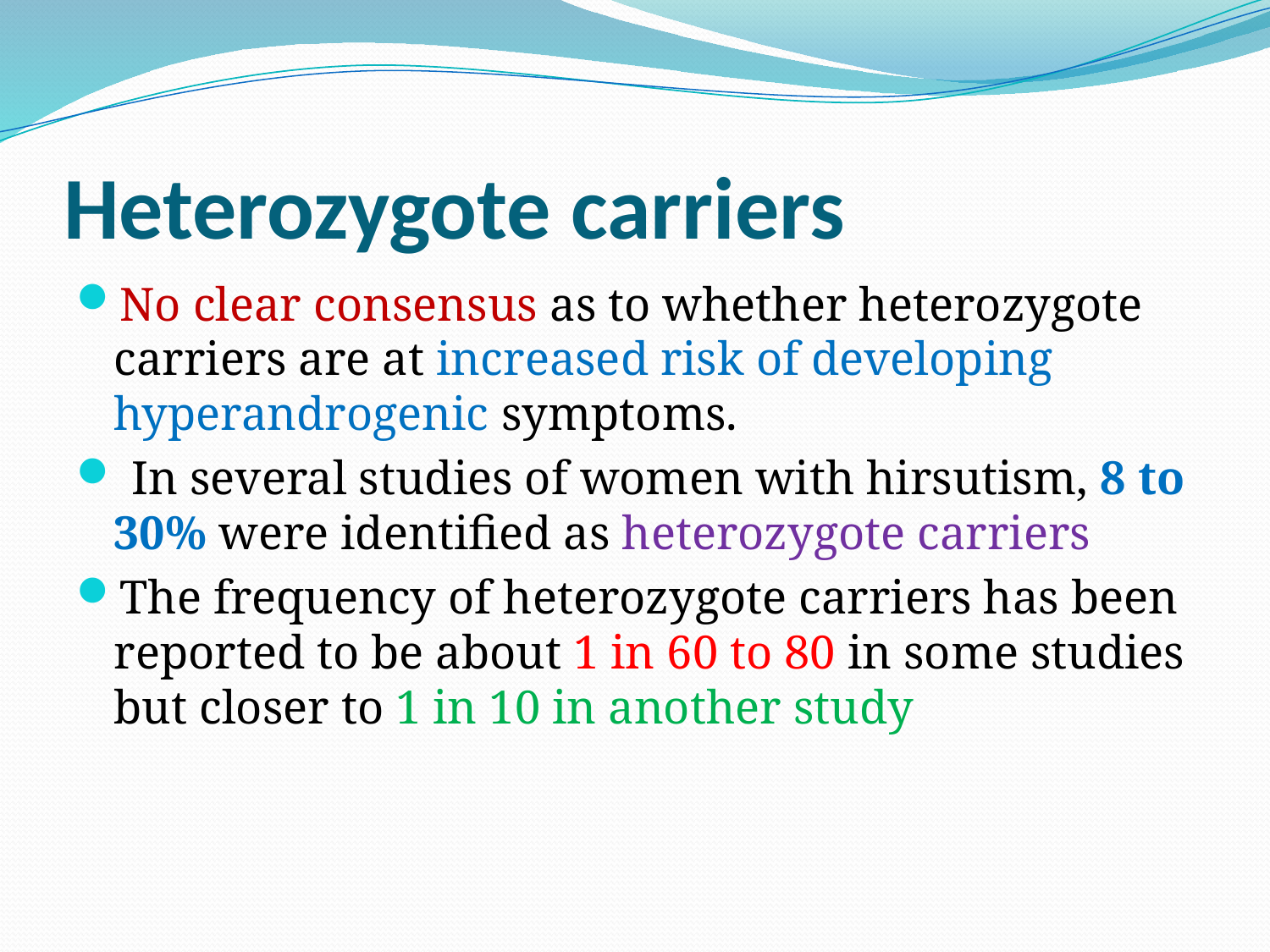

# Heterozygote carriers
No clear consensus as to whether heterozygote carriers are at increased risk of developing hyperandrogenic symptoms.
 In several studies of women with hirsutism, 8 to 30% were identified as heterozygote carriers
The frequency of heterozygote carriers has been reported to be about 1 in 60 to 80 in some studies but closer to 1 in 10 in another study